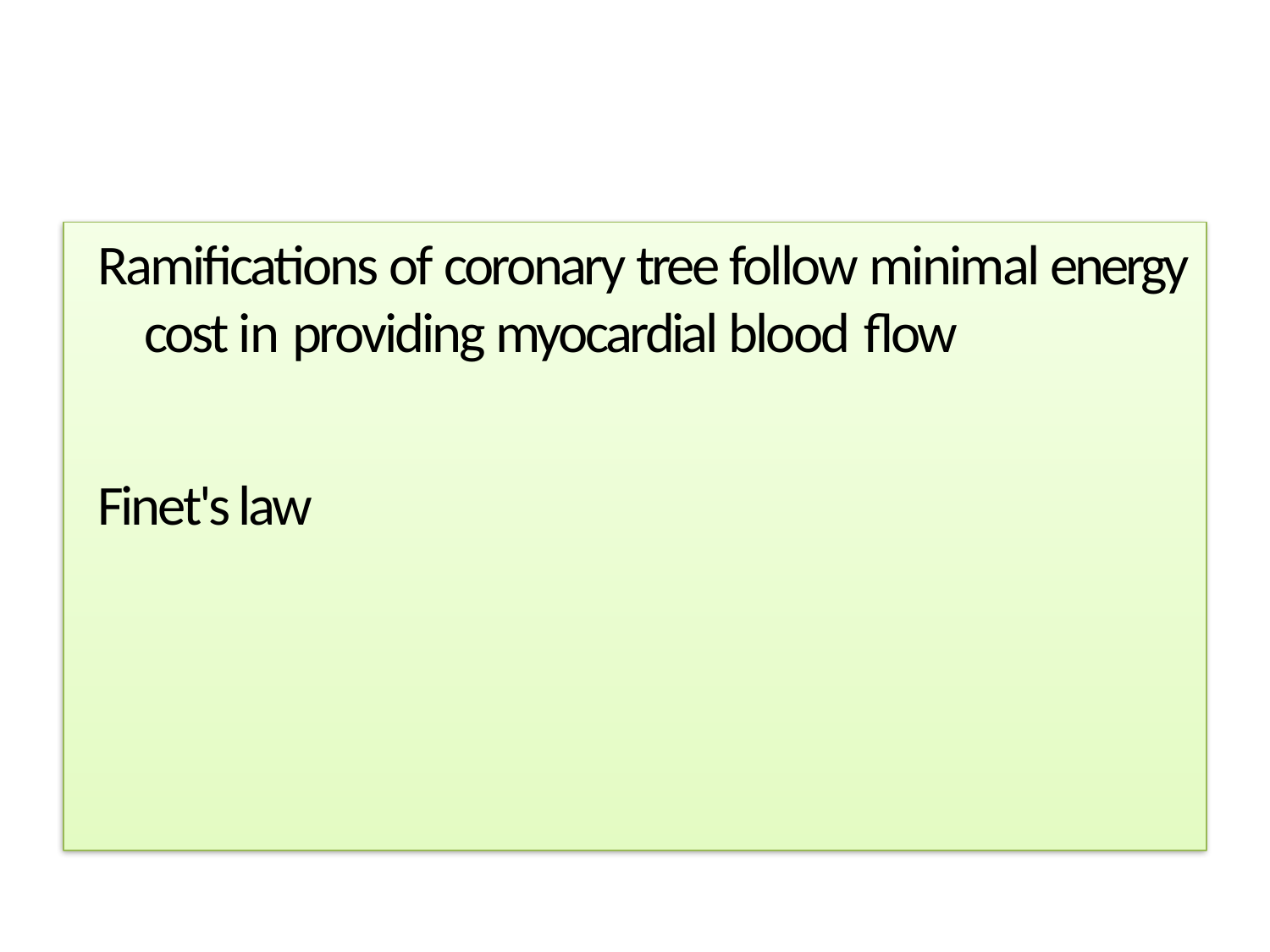

#
Ramifications of coronary tree follow minimal energy cost in providing myocardial blood flow

Finet's law